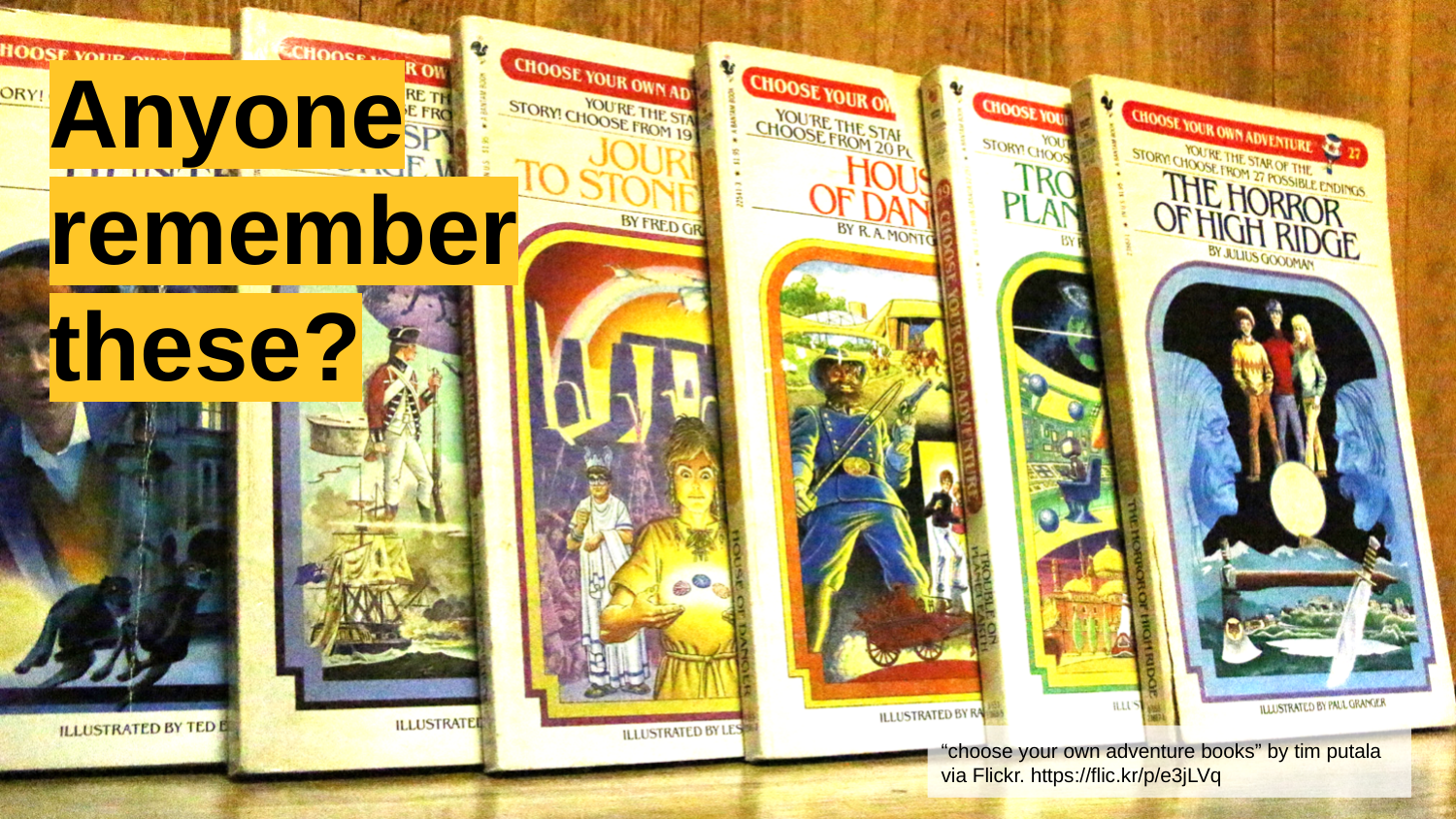

# Anyone remember these?
“choose your own adventure books” by tim putala via Flickr. https://flic.kr/p/e3jLVq